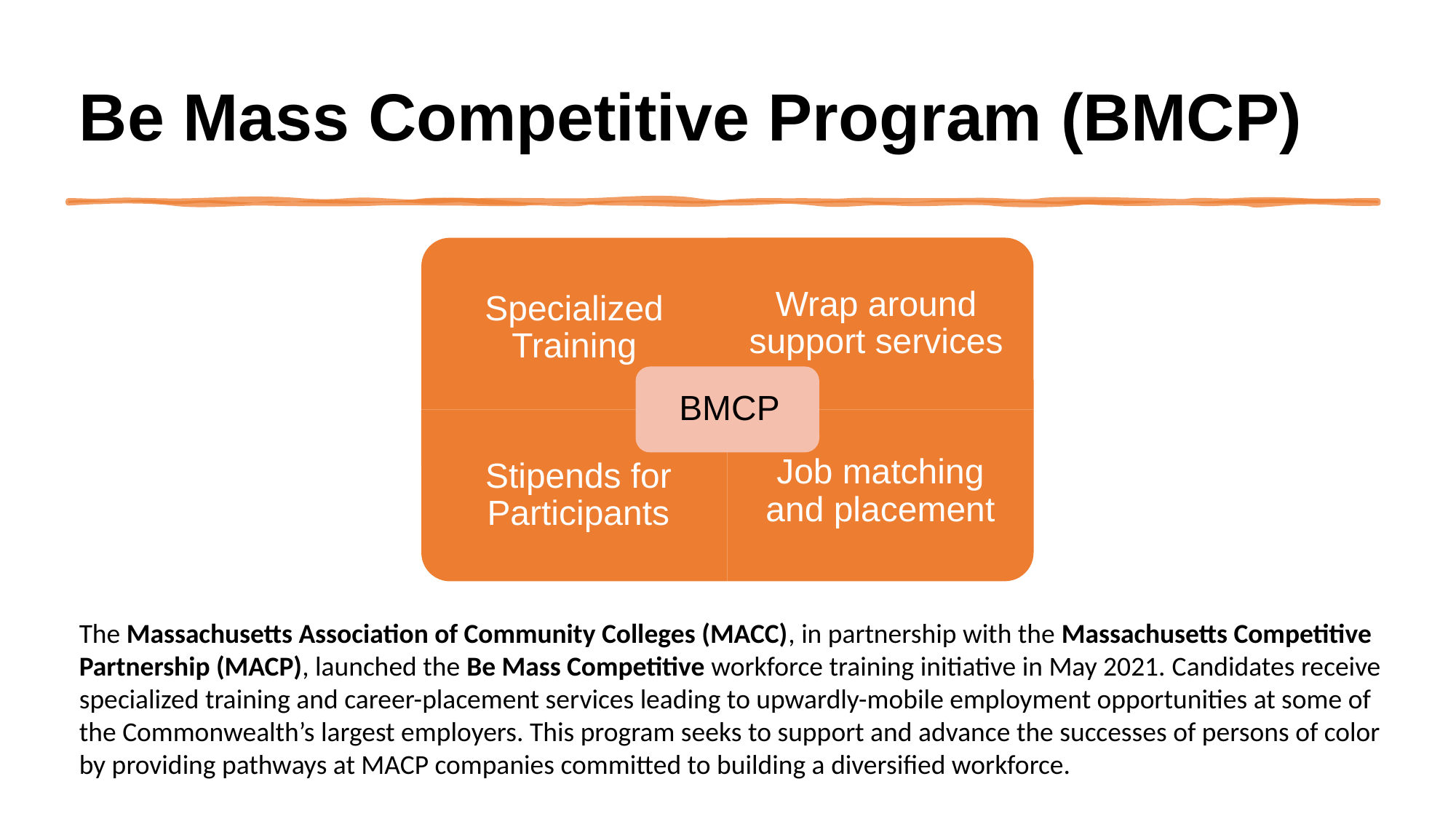

# Be Mass Competitive Program (BMCP)

Specialized Training
Wrap around support services
Stipends for Participants
Job matching and placement
BMCP
The Massachusetts Association of Community Colleges (MACC), in partnership with the Massachusetts Competitive Partnership (MACP), launched the Be Mass Competitive workforce training initiative in May 2021. Candidates receive specialized training and career-placement services leading to upwardly-mobile employment opportunities at some of the Commonwealth’s largest employers. This program seeks to support and advance the successes of persons of color by providing pathways at MACP companies committed to building a diversified workforce.